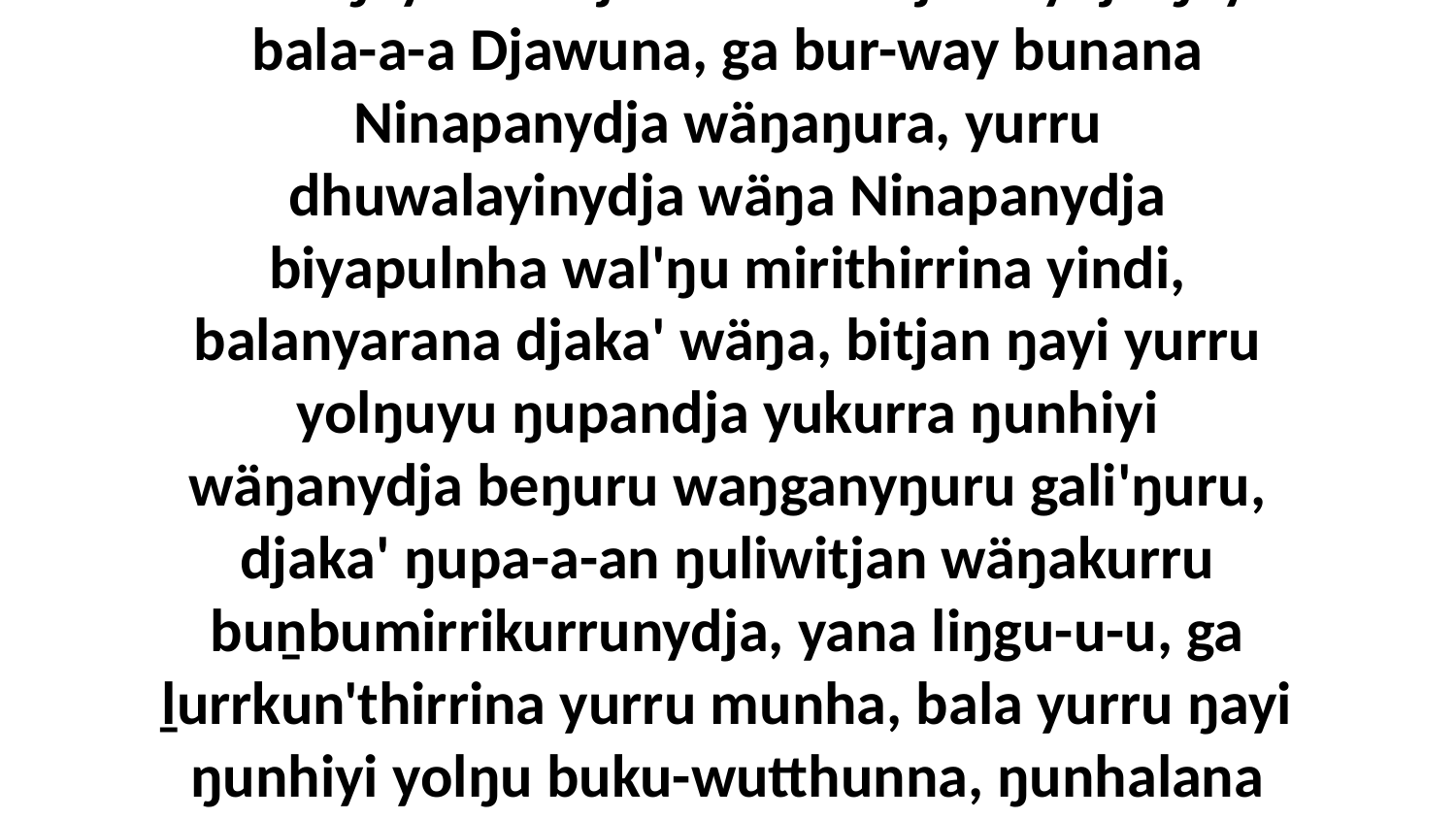

3 Bala ŋayi marrtjinana.Marrtjinanydja ŋayi bala-a-a Djawuna, ga bur-way bunana Ninapanydja wäŋaŋura, yurru dhuwalayinydja wäŋa Ninapanydja biyapulnha wal'ŋu mirithirrina yindi, balanyarana djaka' wäŋa, bitjan ŋayi yurru yolŋuyu ŋupandja yukurra ŋunhiyi wäŋanydja beŋuru waŋganyŋuru gali'ŋuru, djaka' ŋupa-a-an ŋuliwitjan wäŋakurru buṉbumirrikurrunydja, yana liŋgu-u-u, ga ḻurrkun'thirrina yurru munha, bala yurru ŋayi ŋunhiyi yolŋu buku-wutthunna, ŋunhalana bala bunanydja.